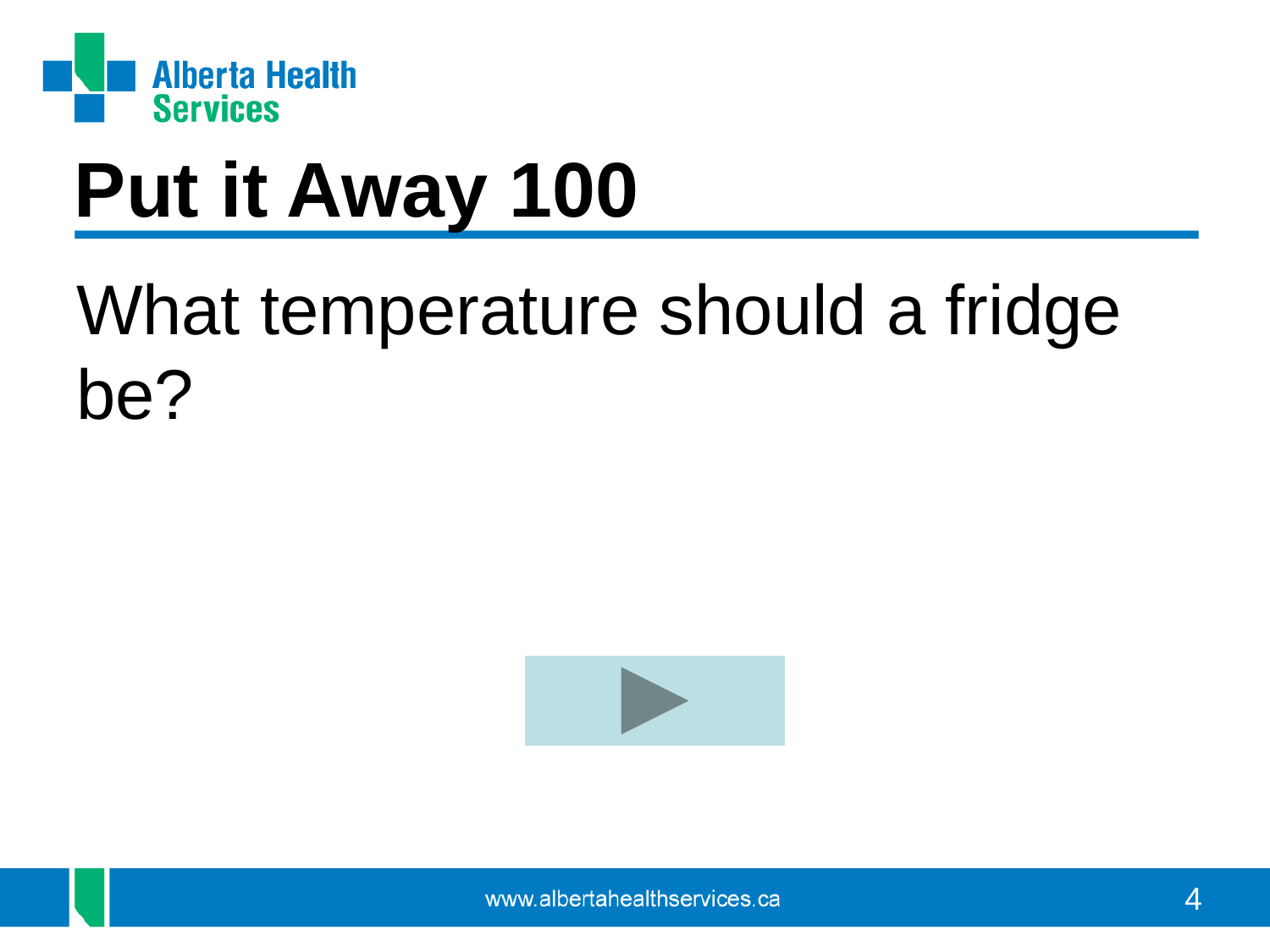

Put it Away 100
What temperature should a fridge be?